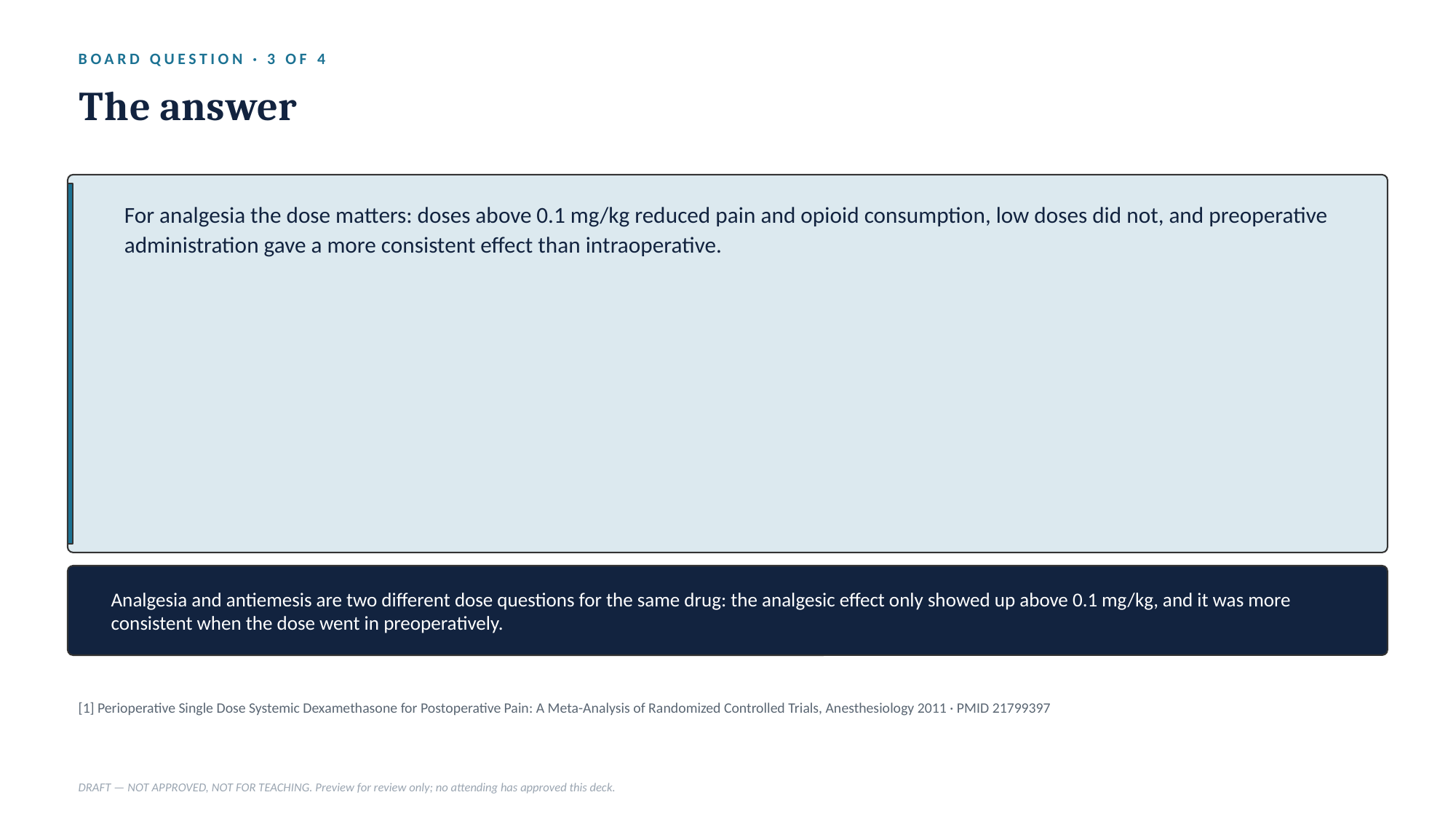

BOARD QUESTION · 3 OF 4
The answer

For analgesia the dose matters: doses above 0.1 mg/kg reduced pain and opioid consumption, low doses did not, and preoperative administration gave a more consistent effect than intraoperative.

Analgesia and antiemesis are two different dose questions for the same drug: the analgesic effect only showed up above 0.1 mg/kg, and it was more consistent when the dose went in preoperatively.
[1] Perioperative Single Dose Systemic Dexamethasone for Postoperative Pain: A Meta-Analysis of Randomized Controlled Trials, Anesthesiology 2011 · PMID 21799397
DRAFT — NOT APPROVED, NOT FOR TEACHING. Preview for review only; no attending has approved this deck.